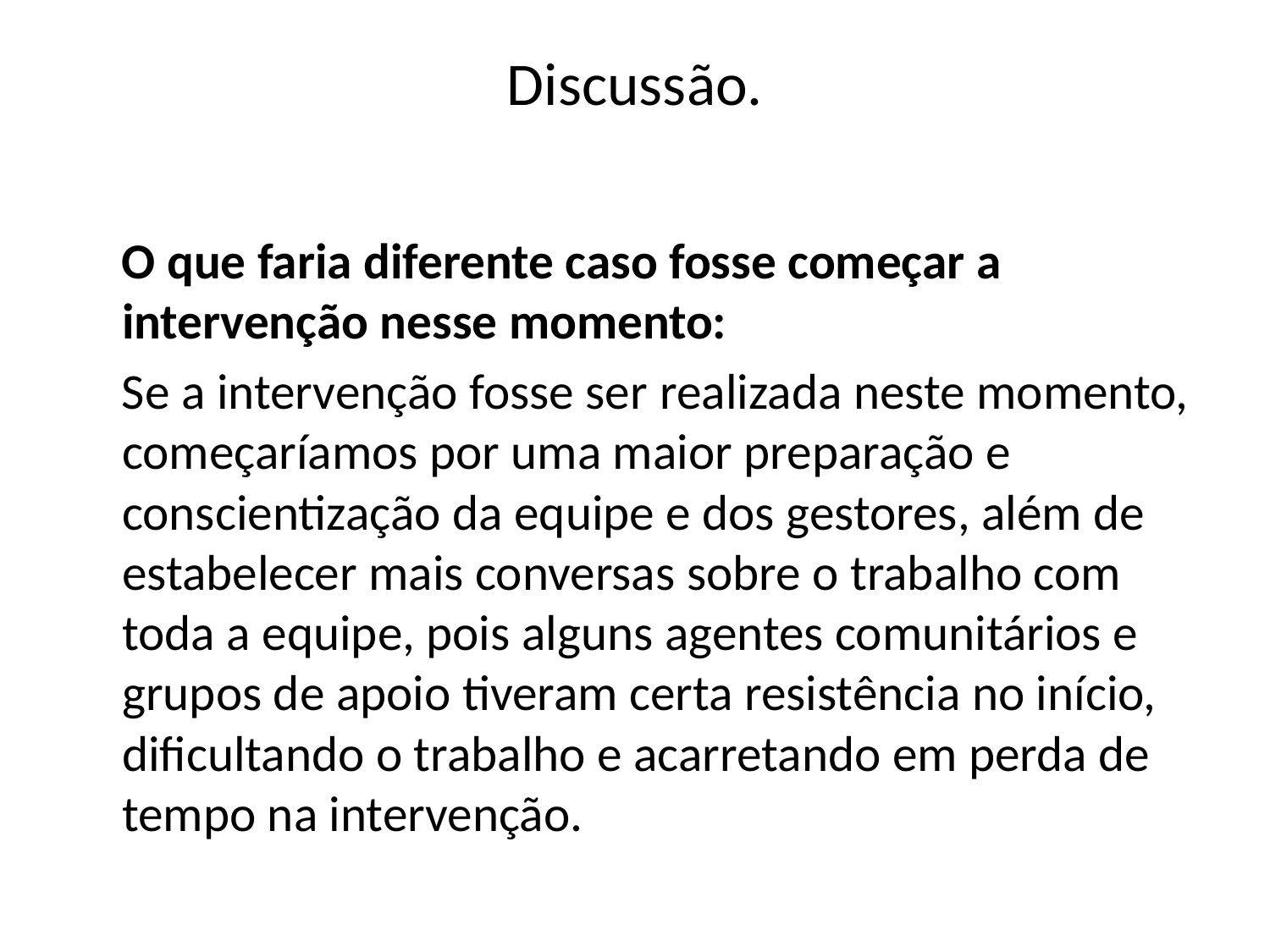

# Discussão.
    O que faria diferente caso fosse começar a intervenção nesse momento:
    Se a intervenção fosse ser realizada neste momento, começaríamos por uma maior preparação e conscientização da equipe e dos gestores, além de estabelecer mais conversas sobre o trabalho com toda a equipe, pois alguns agentes comunitários e grupos de apoio tiveram certa resistência no início, dificultando o trabalho e acarretando em perda de tempo na intervenção.